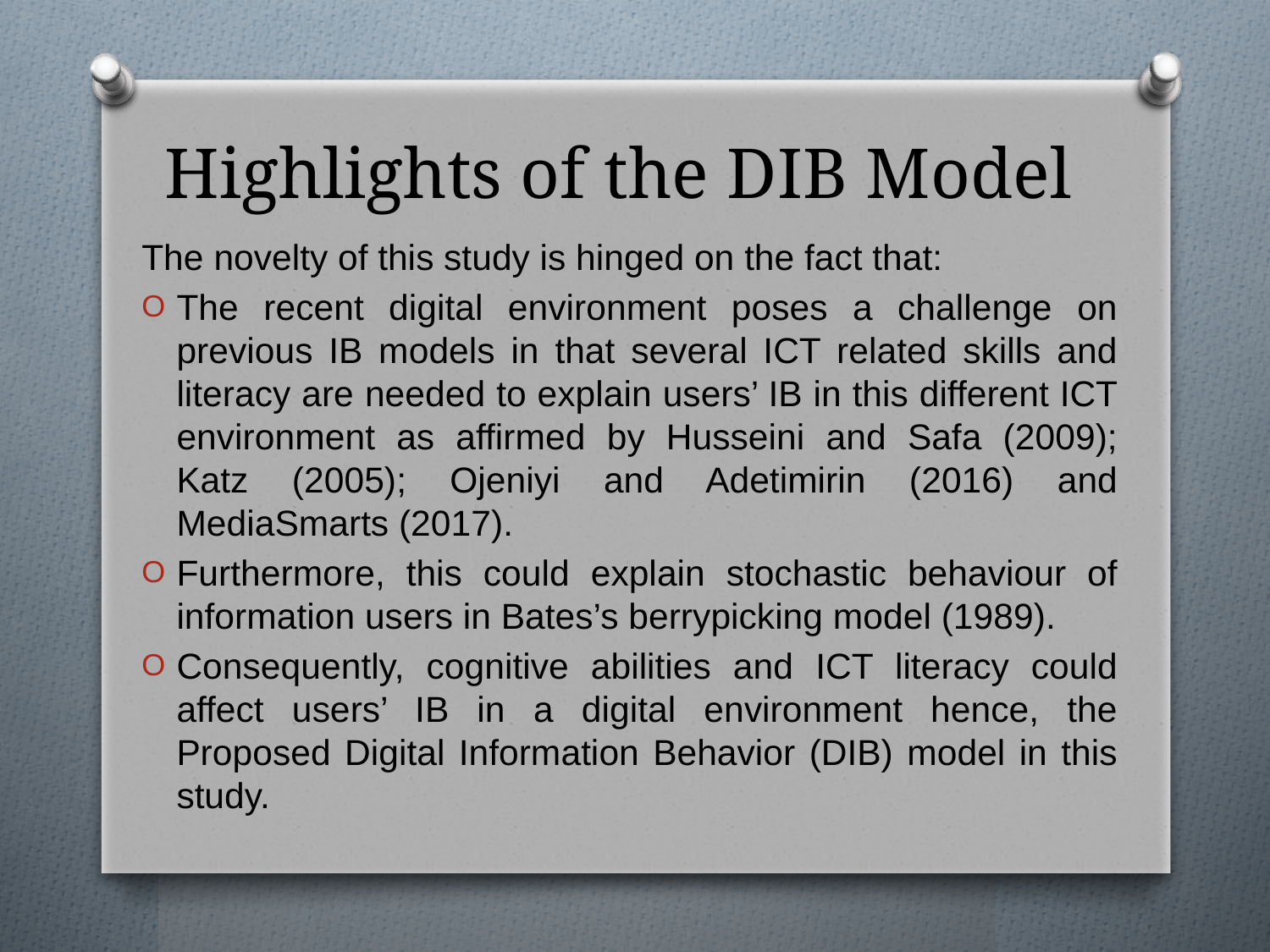

# Highlights of the DIB Model
The novelty of this study is hinged on the fact that:
The recent digital environment poses a challenge on previous IB models in that several ICT related skills and literacy are needed to explain users’ IB in this different ICT environment as affirmed by Husseini and Safa (2009); Katz (2005); Ojeniyi and Adetimirin (2016) and MediaSmarts (2017).
Furthermore, this could explain stochastic behaviour of information users in Bates’s berrypicking model (1989).
Consequently, cognitive abilities and ICT literacy could affect users’ IB in a digital environment hence, the Proposed Digital Information Behavior (DIB) model in this study.